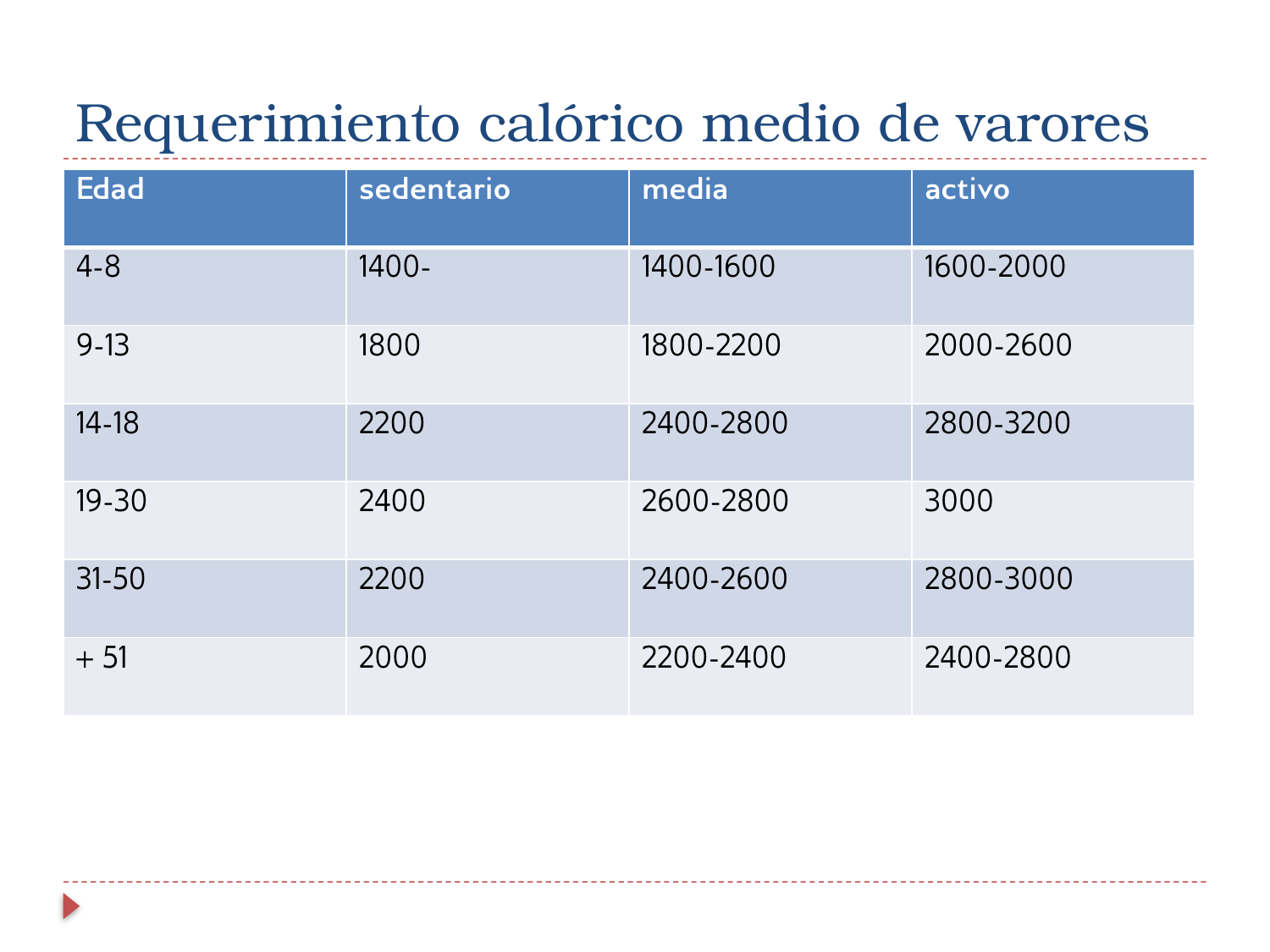

# Requerimiento calórico medio de varores
| Edad | sedentario | media | activo |
| --- | --- | --- | --- |
| 4-8 | 1400- | 1400-1600 | 1600-2000 |
| 9-13 | 1800 | 1800-2200 | 2000-2600 |
| 14-18 | 2200 | 2400-2800 | 2800-3200 |
| 19-30 | 2400 | 2600-2800 | 3000 |
| 31-50 | 2200 | 2400-2600 | 2800-3000 |
| + 51 | 2000 | 2200-2400 | 2400-2800 |